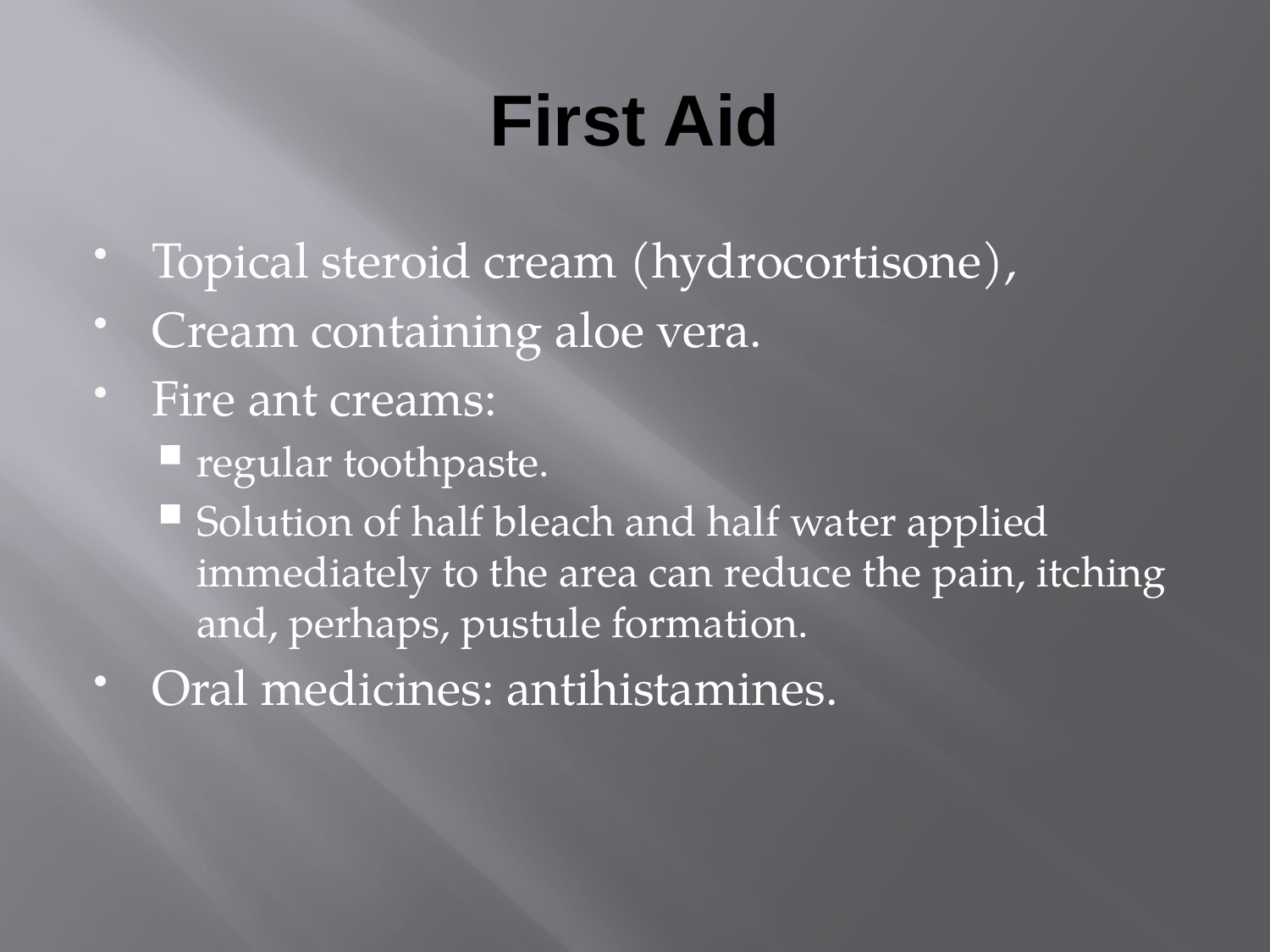

# First Aid
Topical steroid cream (hydrocortisone),
Cream containing aloe vera.
Fire ant creams:
regular toothpaste.
Solution of half bleach and half water applied immediately to the area can reduce the pain, itching and, perhaps, pustule formation.
Oral medicines: antihistamines.